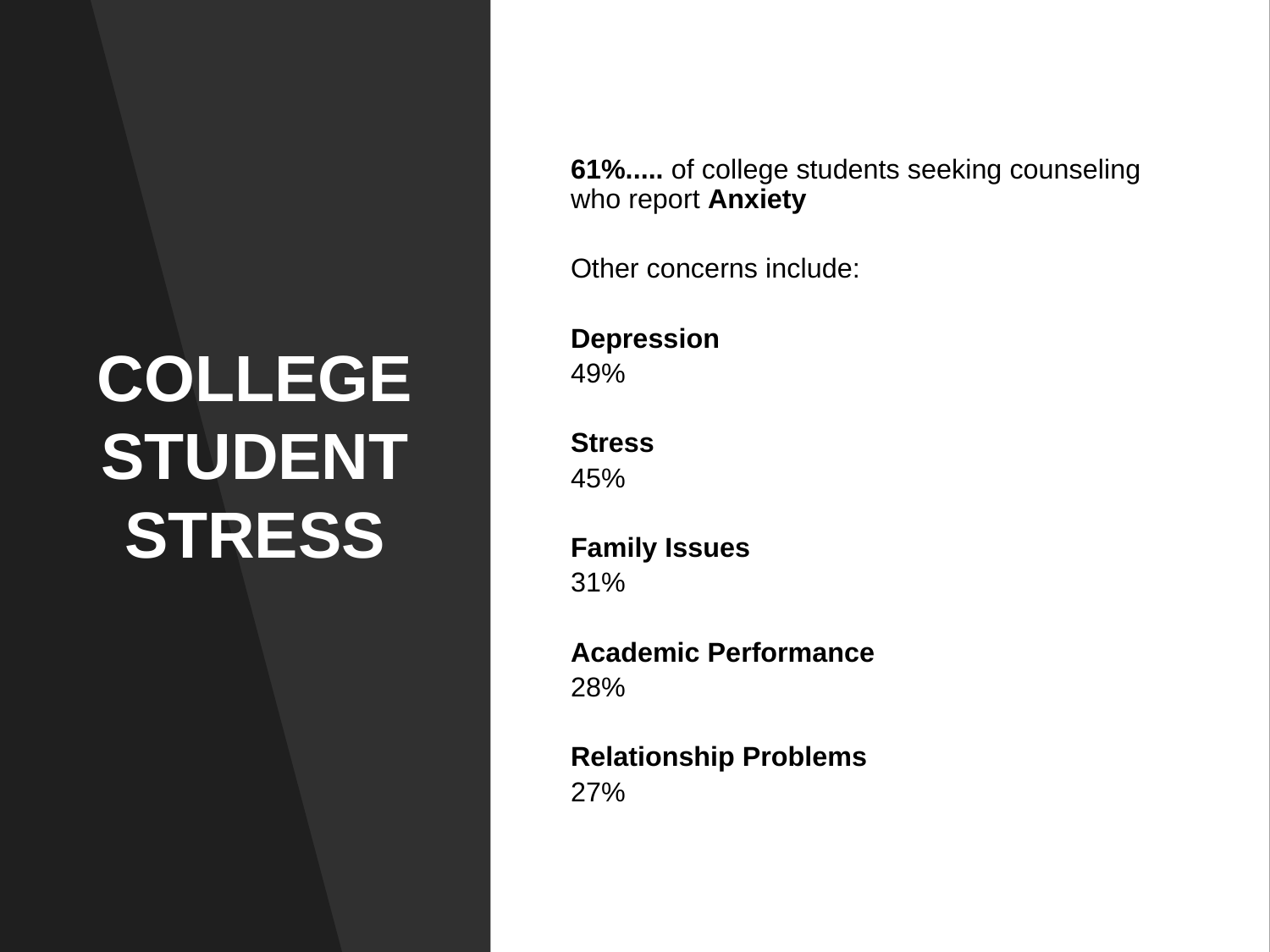

# COLLEGE STUDENT STRESS

61%..... of college students seeking counseling who report Anxiety

Other concerns include:

Depression
49%

Stress
45%

Family Issues
31%

Academic Performance
28%

Relationship Problems
27%